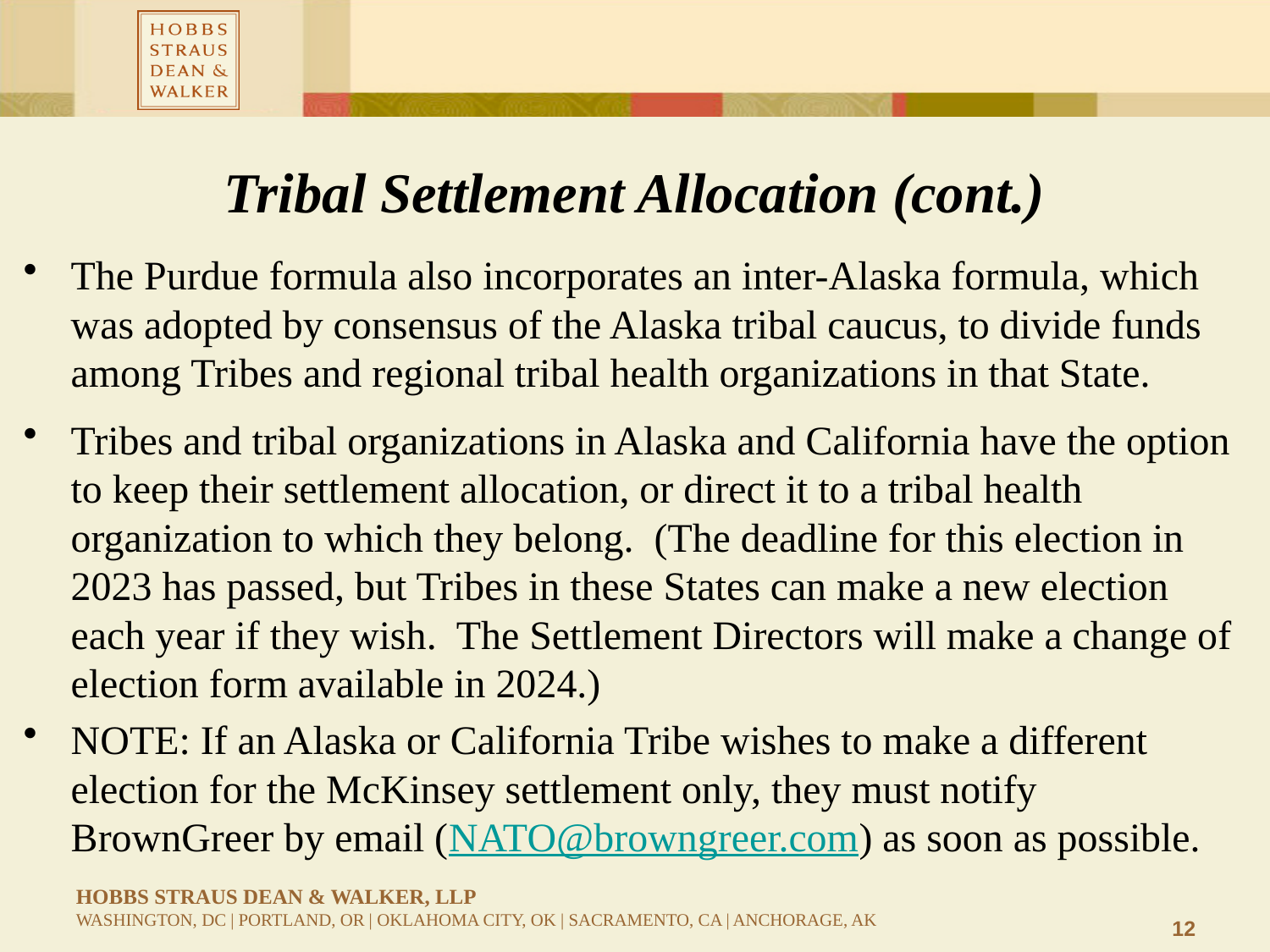

# Tribal Settlement Allocation (cont.)
The Purdue formula also incorporates an inter-Alaska formula, which was adopted by consensus of the Alaska tribal caucus, to divide funds among Tribes and regional tribal health organizations in that State.
Tribes and tribal organizations in Alaska and California have the option to keep their settlement allocation, or direct it to a tribal health organization to which they belong.  (The deadline for this election in 2023 has passed, but Tribes in these States can make a new election each year if they wish.  The Settlement Directors will make a change of election form available in 2024.)
NOTE: If an Alaska or California Tribe wishes to make a different election for the McKinsey settlement only, they must notify BrownGreer by email (NATO@browngreer.com) as soon as possible.